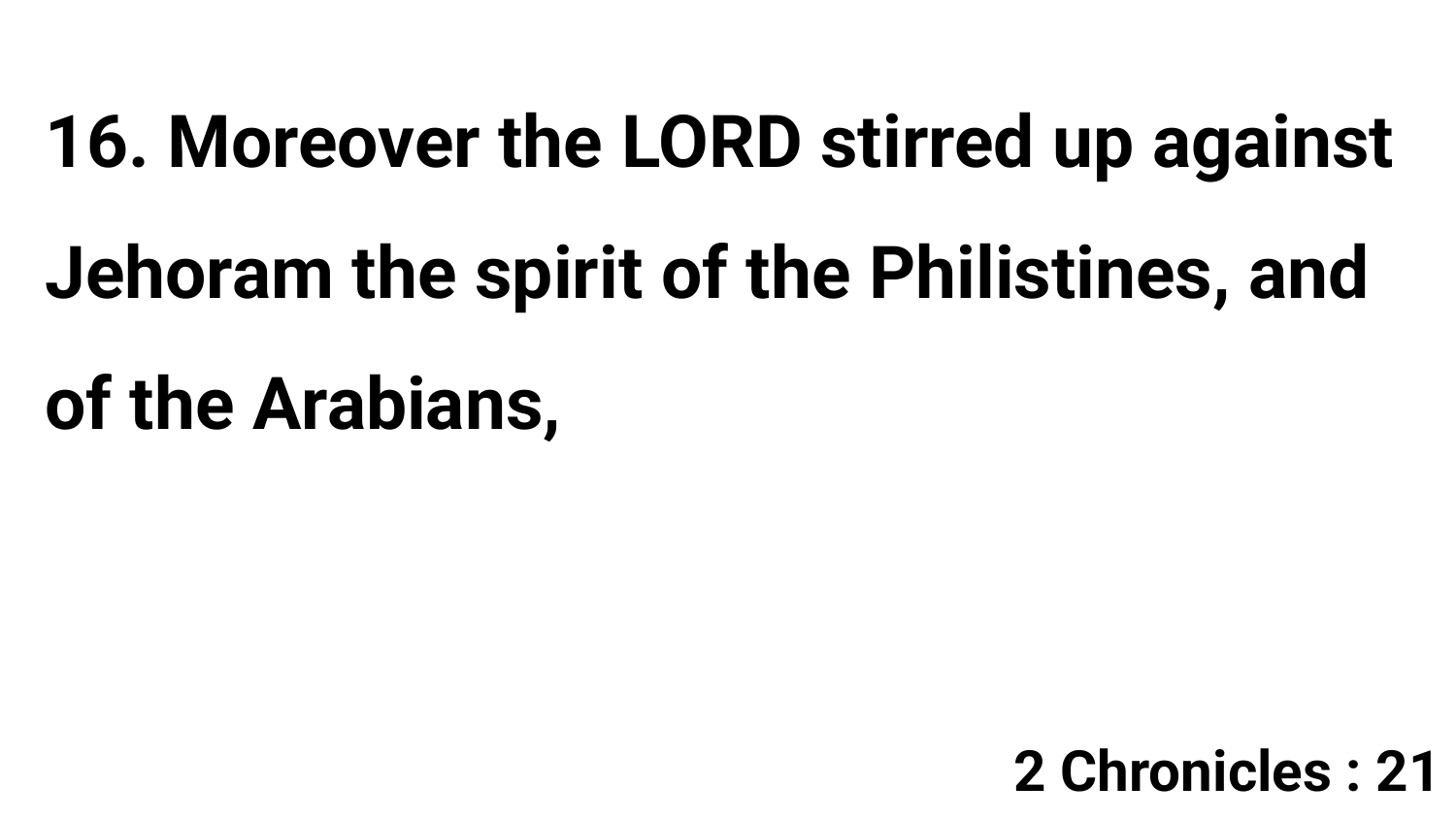

16. Moreover the LORD stirred up against Jehoram the spirit of the Philistines, and of the Arabians,
2 Chronicles : 21